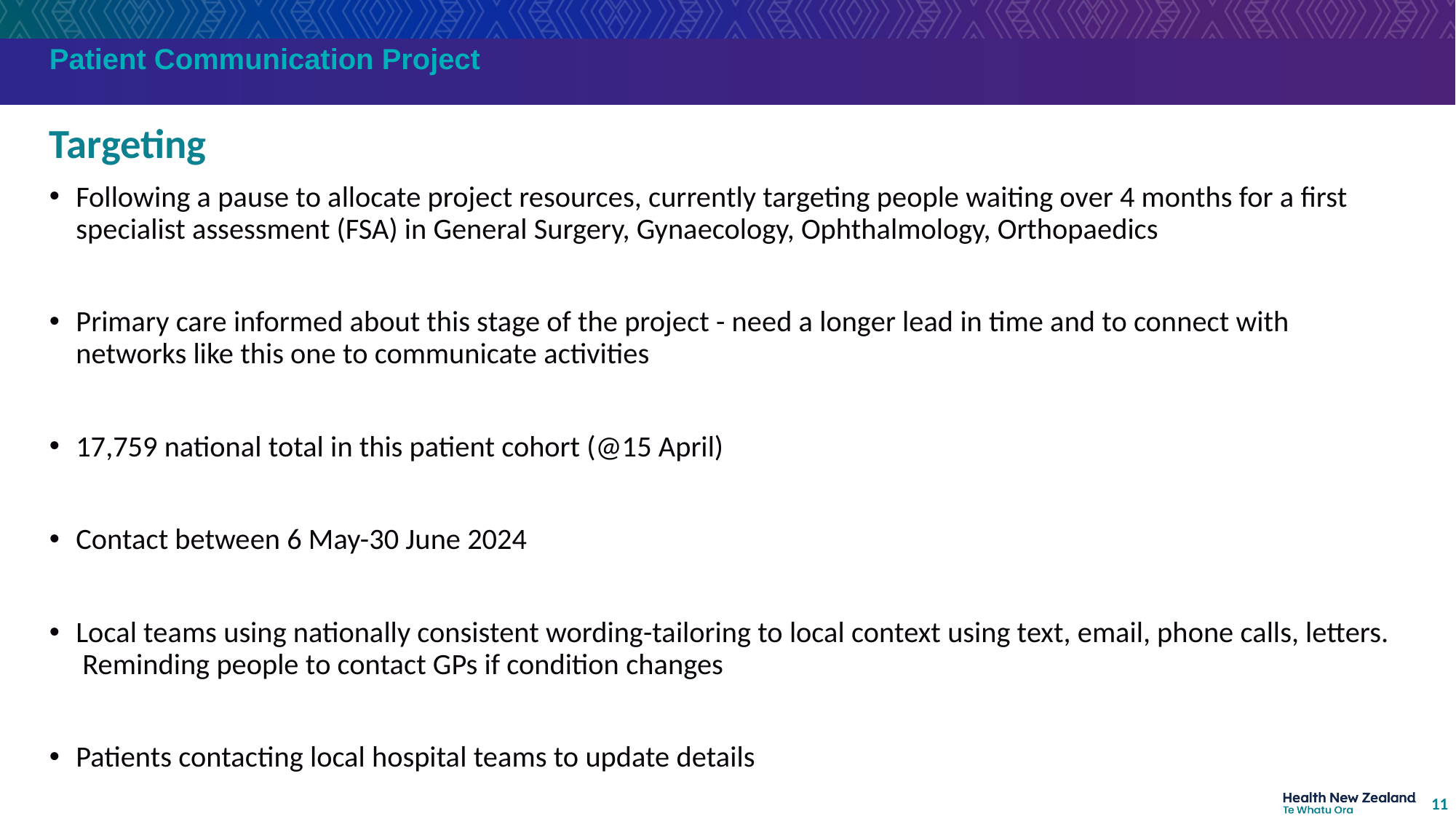

# Patient Communication Project
Targeting
Following a pause to allocate project resources, currently targeting people waiting over 4 months for a first specialist assessment (FSA) in General Surgery, Gynaecology, Ophthalmology, Orthopaedics

Primary care informed about this stage of the project - need a longer lead in time and to connect with networks like this one to communicate activities

17,759 national total in this patient cohort (@15 April)

Contact between 6 May-30 June 2024

Local teams using nationally consistent wording-tailoring to local context using text, email, phone calls, letters.  Reminding people to contact GPs if condition changes

Patients contacting local hospital teams to update details